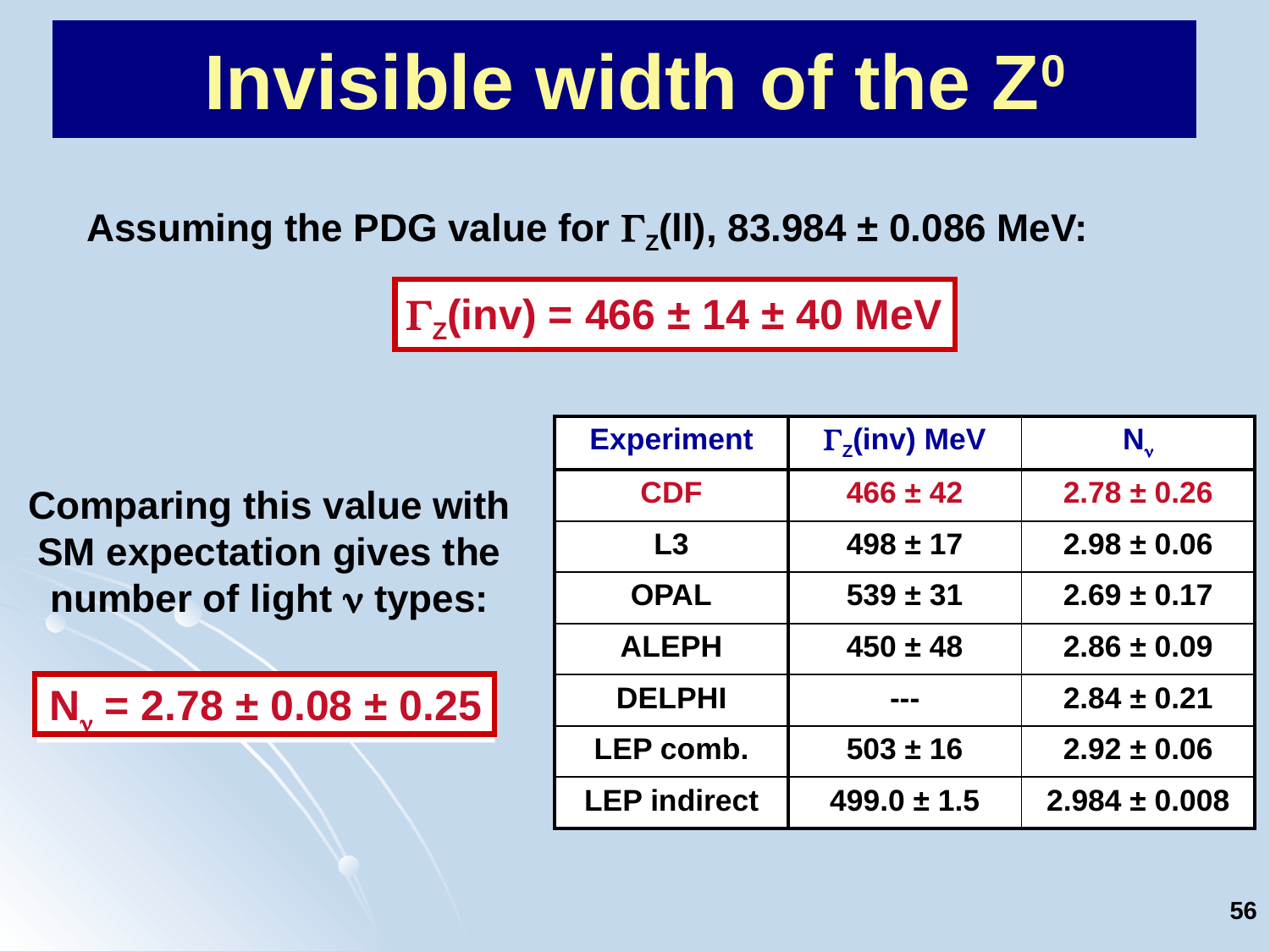

# Monojet events selections
Invisible width of the Z0
Assuming the PDG value for ΓZ(ll), 83.984 ± 0.086 MeV:

ΓZ(inv) = 466 ± 14 ± 40 MeV
| Experiment | ΓZ(inv) MeV | Nν |
| --- | --- | --- |
| CDF | 466 ± 42 | 2.78 ± 0.26 |
| L3 | 498 ± 17 | 2.98 ± 0.06 |
| OPAL | 539 ± 31 | 2.69 ± 0.17 |
| ALEPH | 450 ± 48 | 2.86 ± 0.09 |
| DELPHI | --- | 2.84 ± 0.21 |
| LEP comb. | 503 ± 16 | 2.92 ± 0.06 |
| LEP indirect | 499.0 ± 1.5 | 2.984 ± 0.008 |
Comparing this value with SM expectation gives the number of light ν types:
Nν = 2.78 ± 0.08 ± 0.25

56